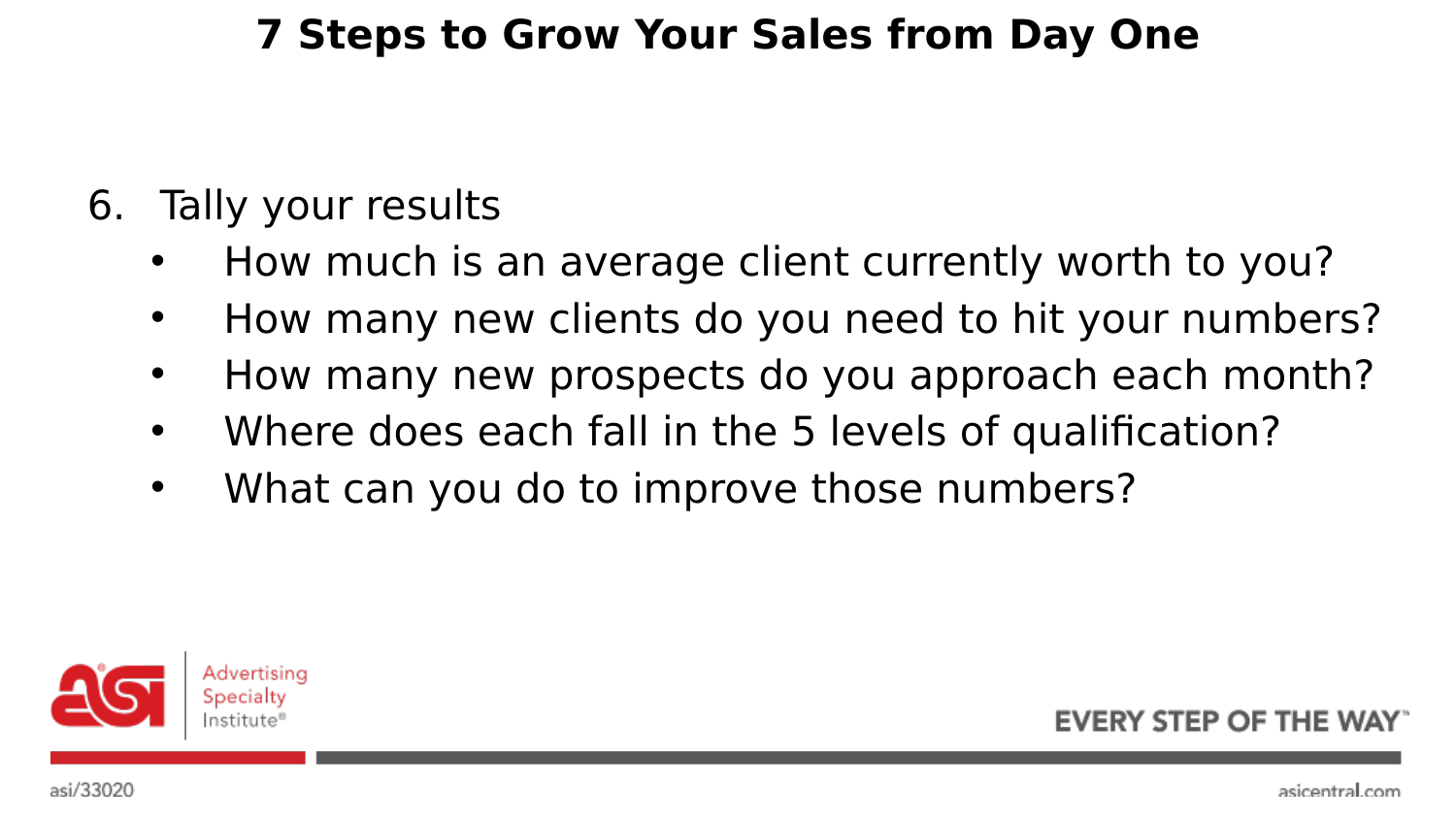

# 7 Steps to Grow Your Sales from Day One
Tally your results
How much is an average client currently worth to you?
How many new clients do you need to hit your numbers?
How many new prospects do you approach each month?
Where does each fall in the 5 levels of qualification?
What can you do to improve those numbers?